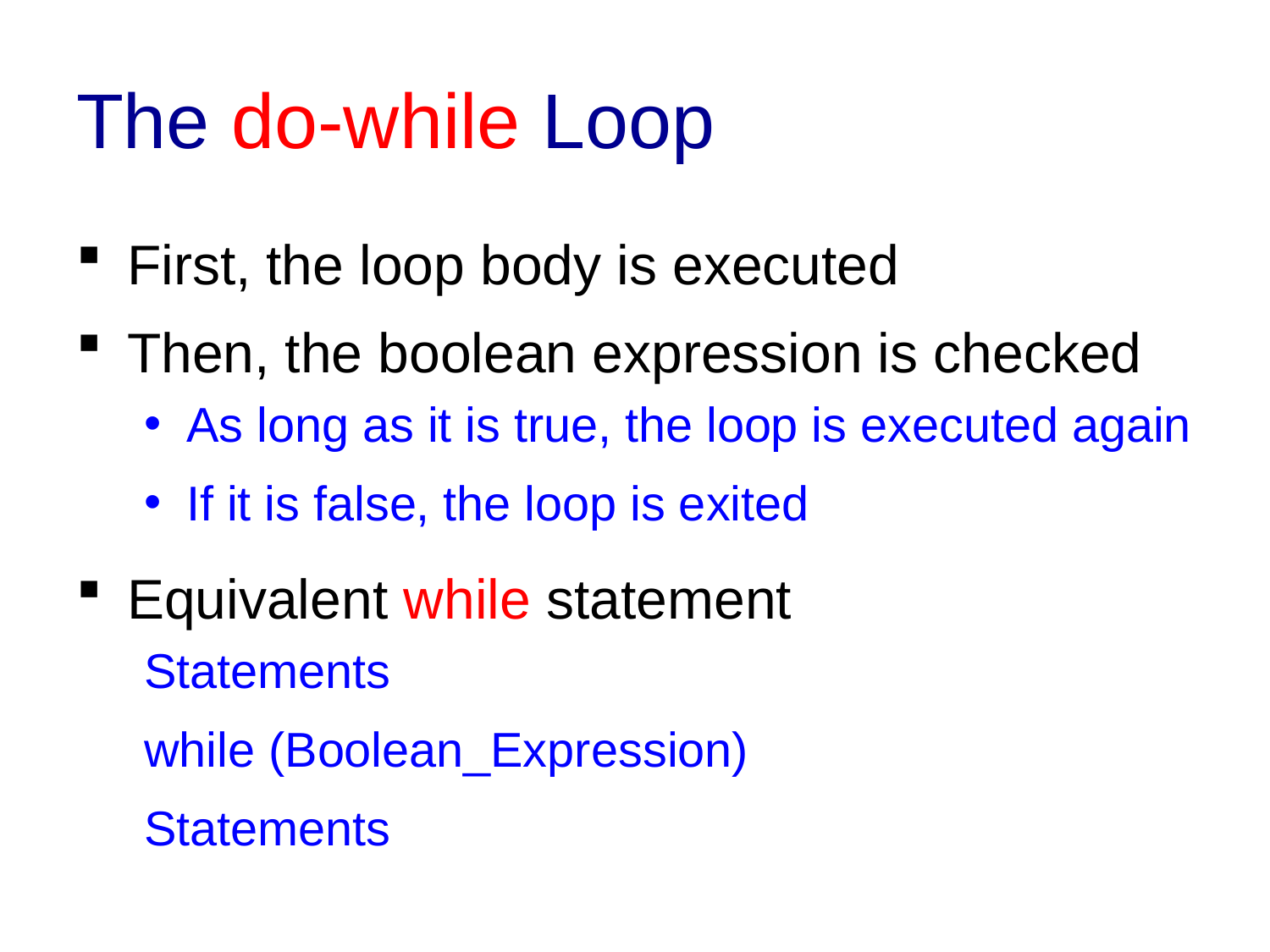

# The do-while Loop
First, the loop body is executed
Then, the boolean expression is checked
As long as it is true, the loop is executed again
If it is false, the loop is exited
Equivalent while statement
Statements
while (Boolean_Expression)
	Statements